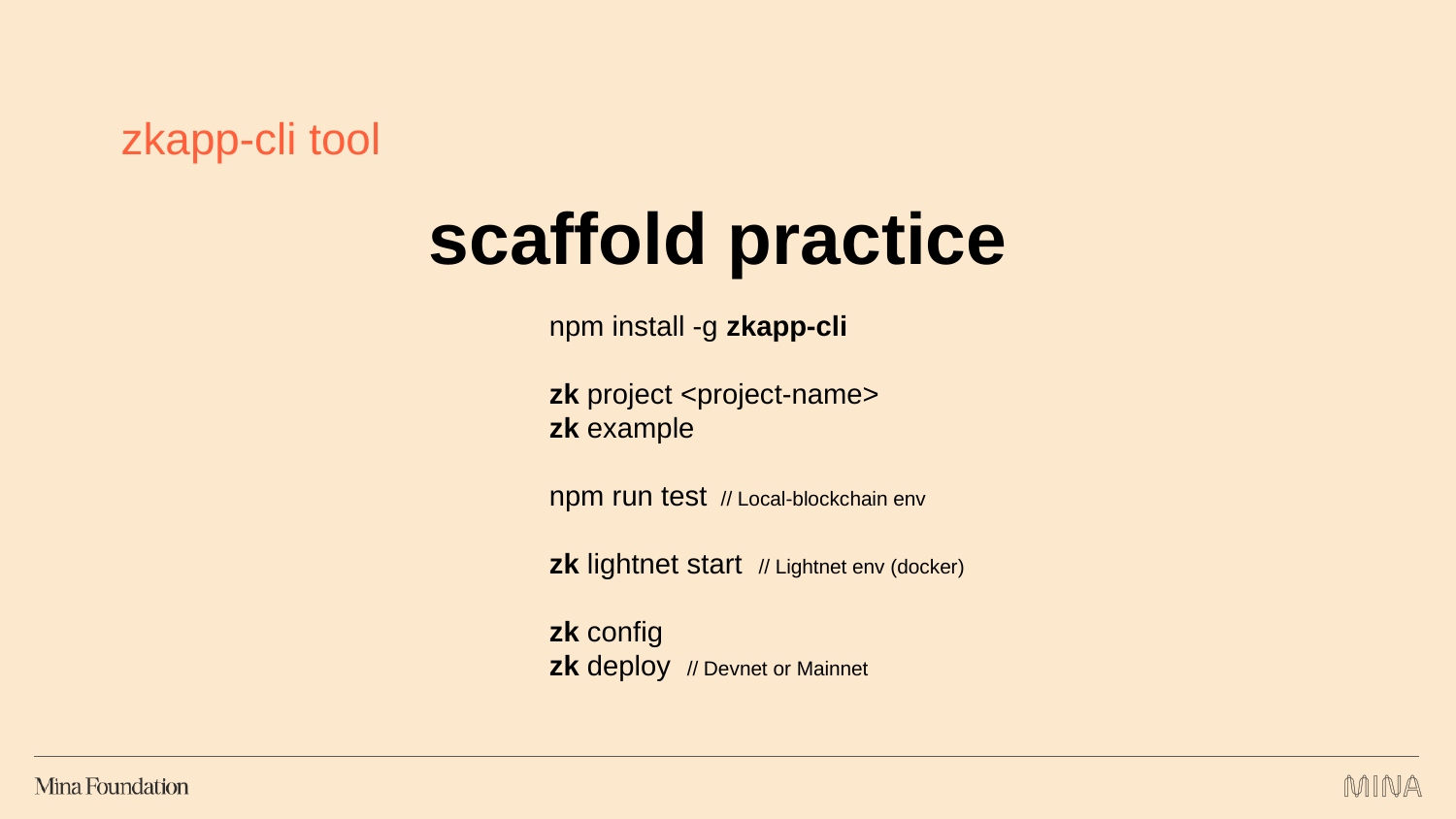

zkapp-cli tool
scaffold practice
npm install -g zkapp-cli

zk project <project-name>
zk example

npm run test  // Local-blockchain env

zk lightnet start  // Lightnet env (docker)

zk config
zk deploy  // Devnet or Mainnet